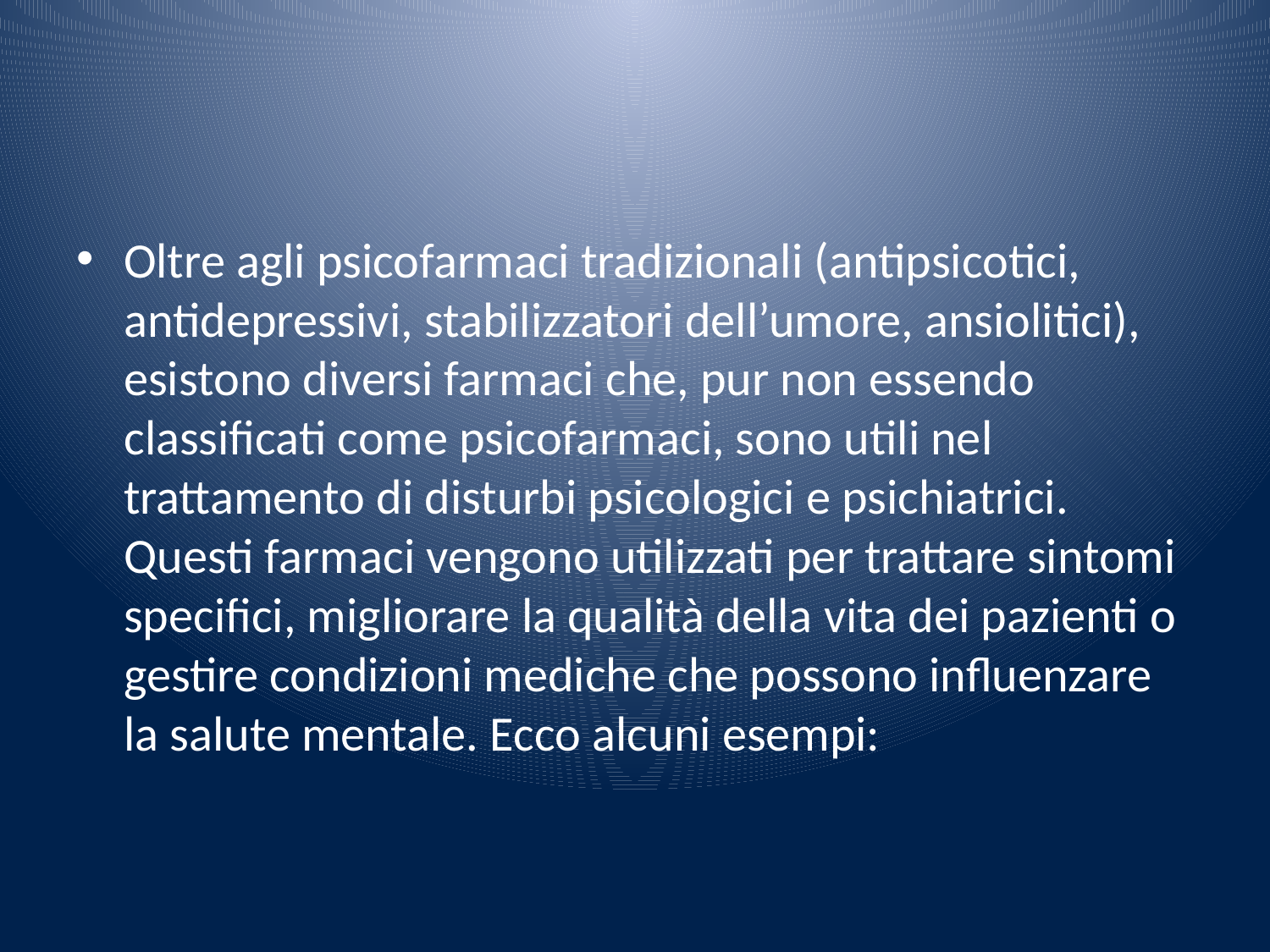

#
Oltre agli psicofarmaci tradizionali (antipsicotici, antidepressivi, stabilizzatori dell’umore, ansiolitici), esistono diversi farmaci che, pur non essendo classificati come psicofarmaci, sono utili nel trattamento di disturbi psicologici e psichiatrici. Questi farmaci vengono utilizzati per trattare sintomi specifici, migliorare la qualità della vita dei pazienti o gestire condizioni mediche che possono influenzare la salute mentale. Ecco alcuni esempi: